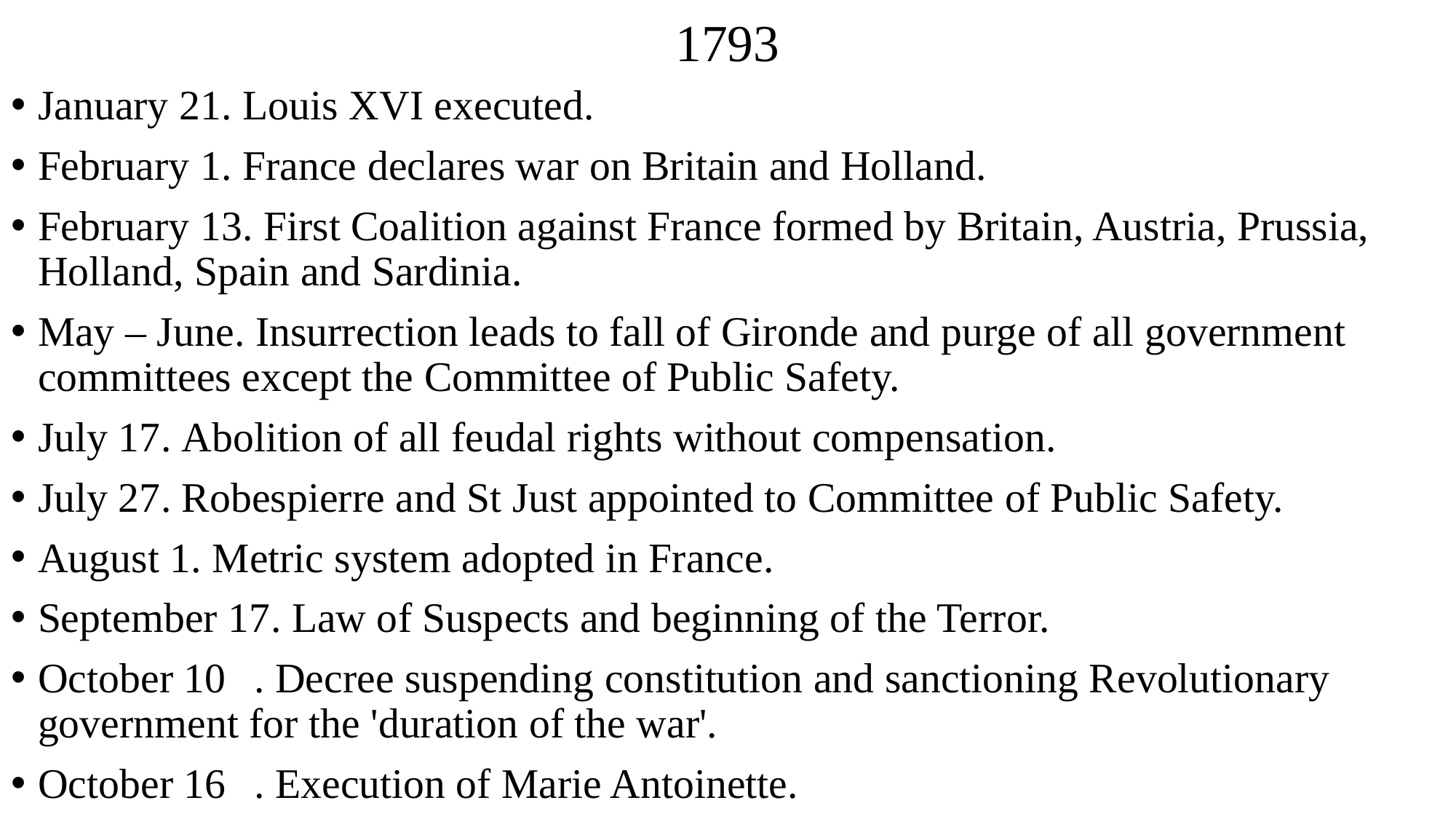

# 1793
January 21. Louis XVI executed.
February 1. France declares war on Britain and Holland.
February 13. First Coalition against France formed by Britain, Austria, Prussia, Holland, Spain and Sardinia.
May – June. Insurrection leads to fall of Gironde and purge of all government committees except the Committee of Public Safety.
July 17. Abolition of all feudal rights without compensation.
July 27. Robespierre and St Just appointed to Committee of Public Safety.
August 1. Metric system adopted in France.
September 17. Law of Suspects and beginning of the Terror.
October 10	. Decree suspending constitution and sanctioning Revolutionary government for the 'duration of the war'.
October 16	. Execution of Marie Antoinette.